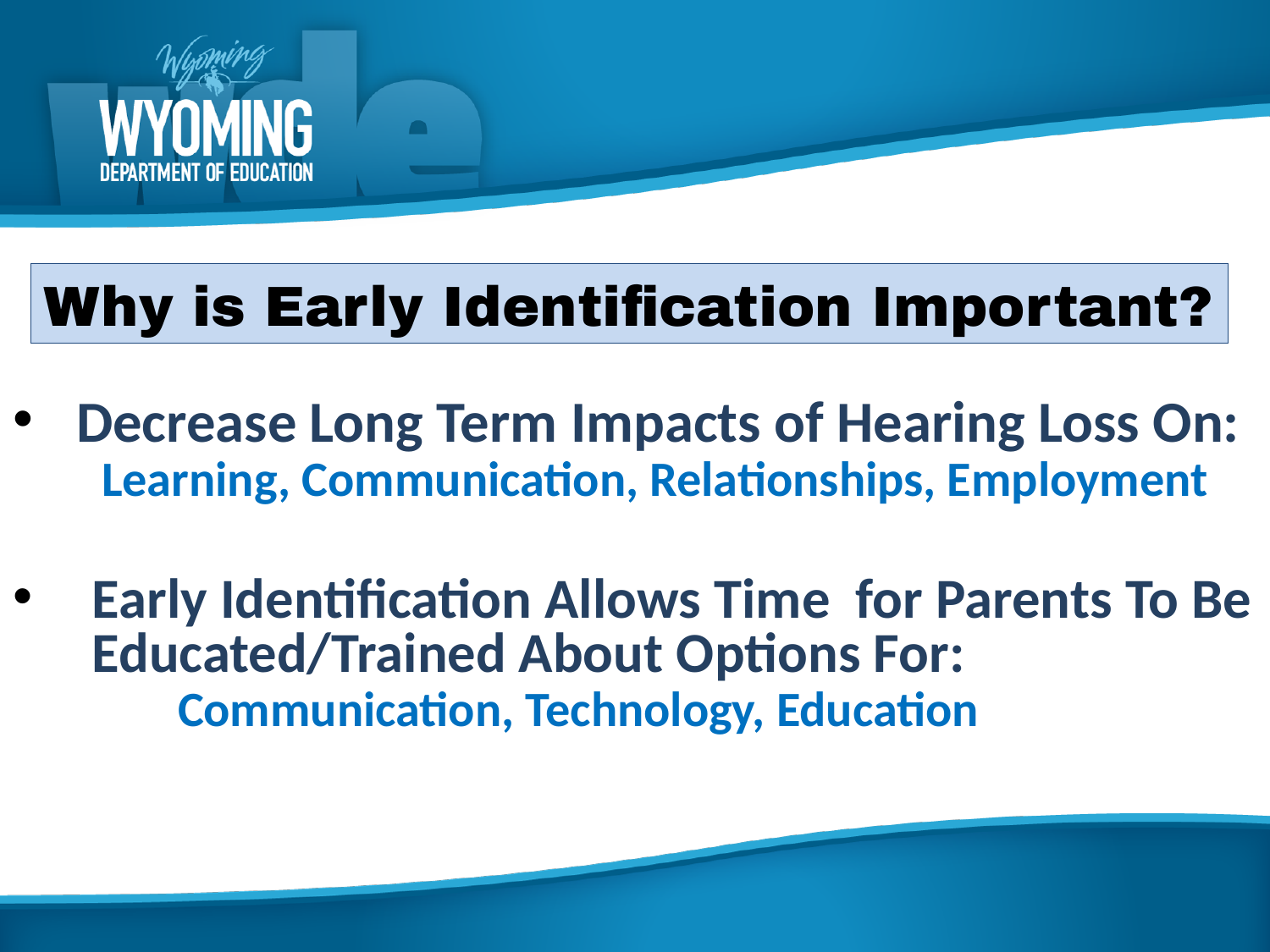

Why is Early Identification Important?
Decrease Long Term Impacts of Hearing Loss On:
       Learning, Communication, Relationships, Employment

Early Identification Allows Time  for Parents To Be Educated/Trained About Options For:
             Communication, Technology, Education